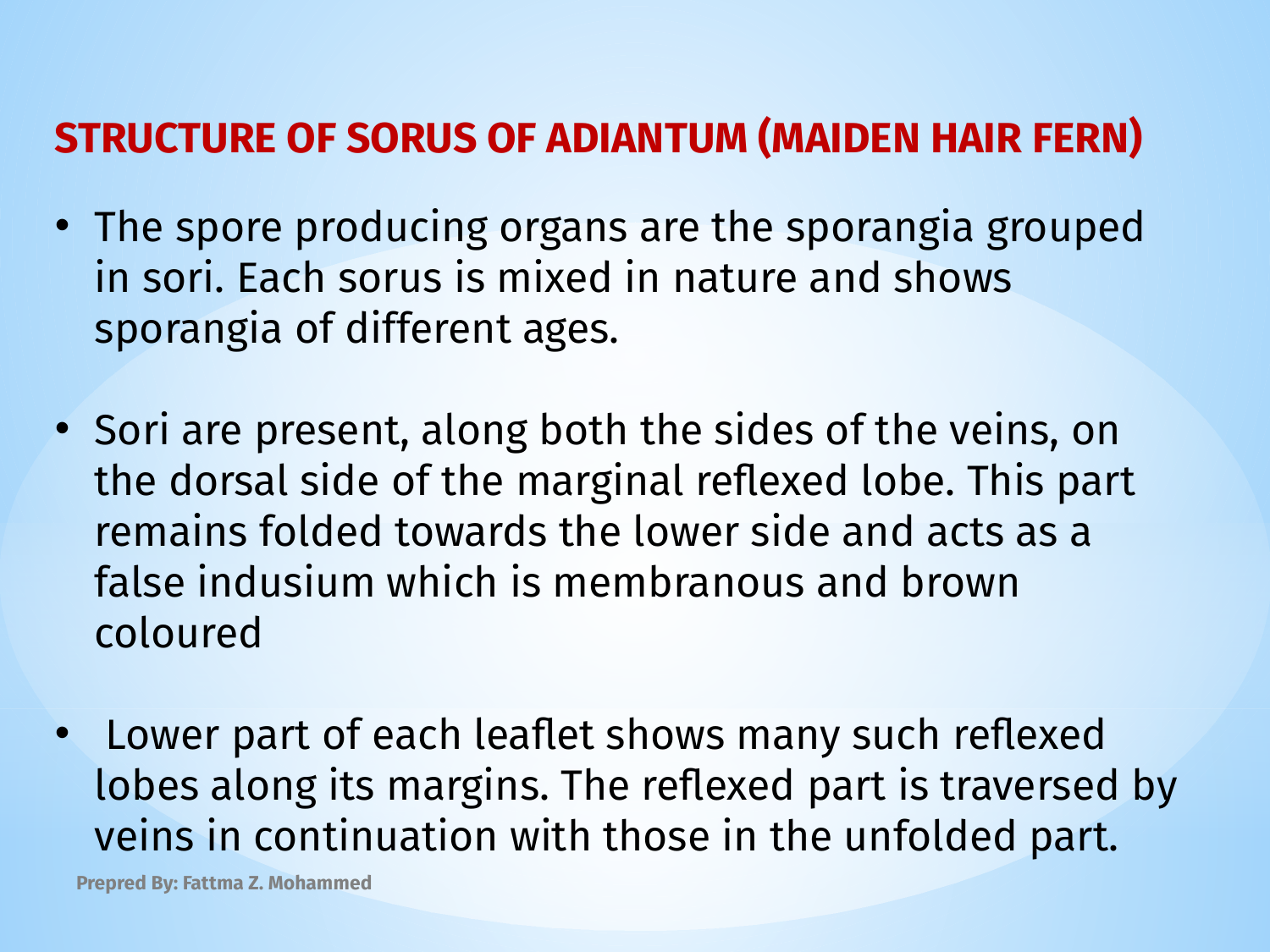

STRUCTURE OF SORUS OF ADIANTUM (MAIDEN HAIR FERN)​​

The spore producing organs are the sporangia grouped in sori. Each sorus is mixed in nature and shows sporangia of different ages.

Sori are present, along both the sides of the veins, on the dorsal side of the marginal reflexed lobe. This part remains folded towards the lower side and acts as a false indusium which is membranous and brown coloured

 Lower part of each leaflet shows many such reflexed lobes along its margins. The reflexed part is traversed by veins in continuation with those in the unfolded part.
Prepred By: Fattma Z. Mohammed